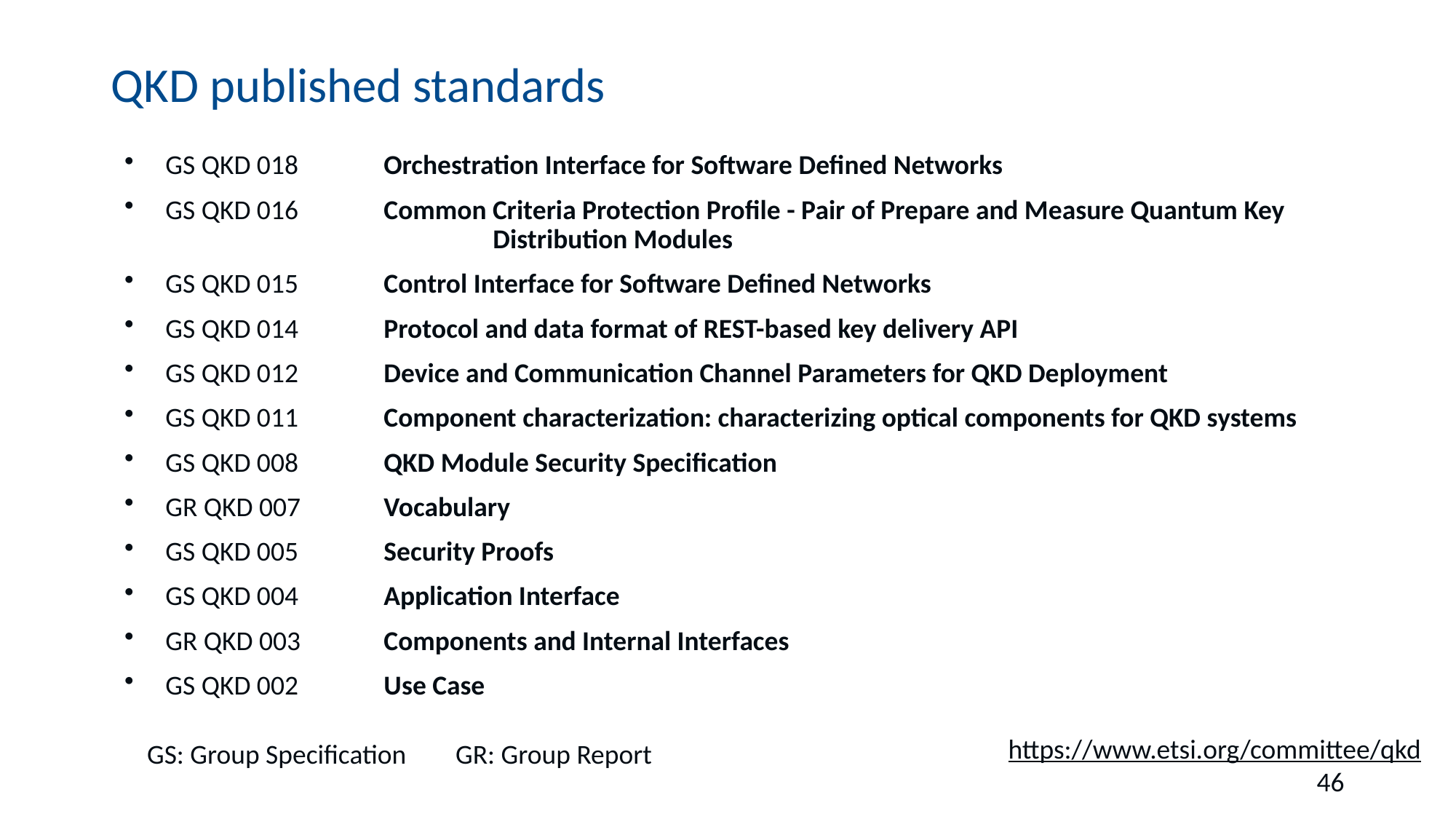

# QKD published standards

GS QKD 018	Orchestration Interface for Software Defined Networks
GS QKD 016	Common Criteria Protection Profile - Pair of Prepare and Measure Quantum Key 			Distribution Modules
GS QKD 015	Control Interface for Software Defined Networks
GS QKD 014	Protocol and data format of REST-based key delivery API
GS QKD 012	Device and Communication Channel Parameters for QKD Deployment
GS QKD 011	Component characterization: characterizing optical components for QKD systems
GS QKD 008	QKD Module Security Specification
GR QKD 007	Vocabulary
GS QKD 005	Security Proofs
GS QKD 004	Application Interface
GR QKD 003	Components and Internal Interfaces
GS QKD 002	Use Case

https://www.etsi.org/committee/qkd
GS: Group Specification        GR: Group Report
46